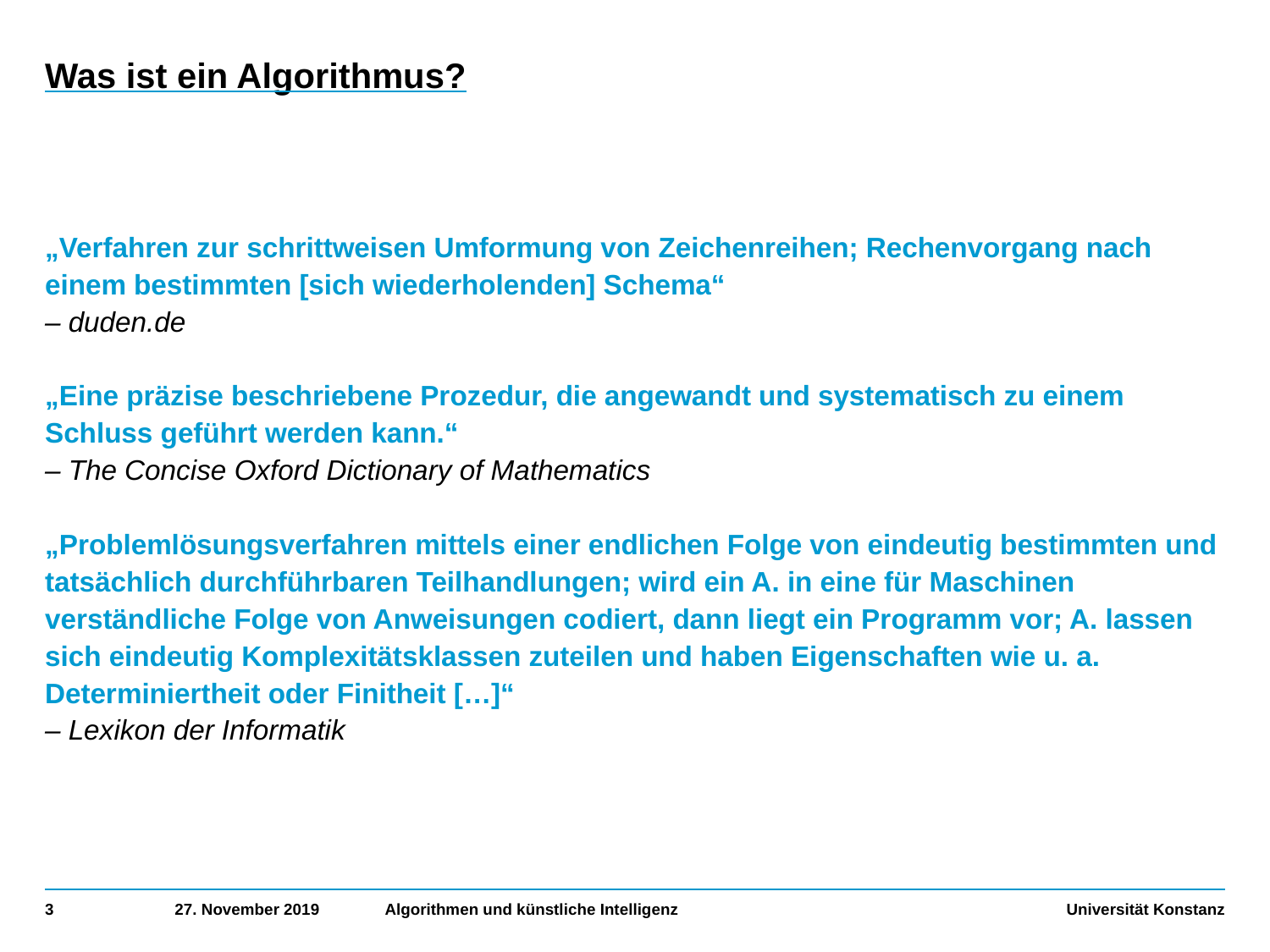

# Was ist ein Algorithmus?
„Verfahren zur schrittweisen Umformung von Zeichenreihen; Rechenvorgang nach einem bestimmten [sich wiederholenden] Schema“
– duden.de

„Eine präzise beschriebene Prozedur, die angewandt und systematisch zu einem Schluss geführt werden kann.“
– The Concise Oxford Dictionary of Mathematics
„Problemlösungsverfahren mittels einer endlichen Folge von eindeutig bestimmten und tatsächlich durchführbaren Teilhandlungen; wird ein A. in eine für Maschinen verständliche Folge von Anweisungen codiert, dann liegt ein Programm vor; A. lassen sich eindeutig Komplexitätsklassen zuteilen und haben Eigenschaften wie u. a. Determiniertheit oder Finitheit […]“
– Lexikon der Informatik
3
27. November 2019
Algorithmen und künstliche Intelligenz